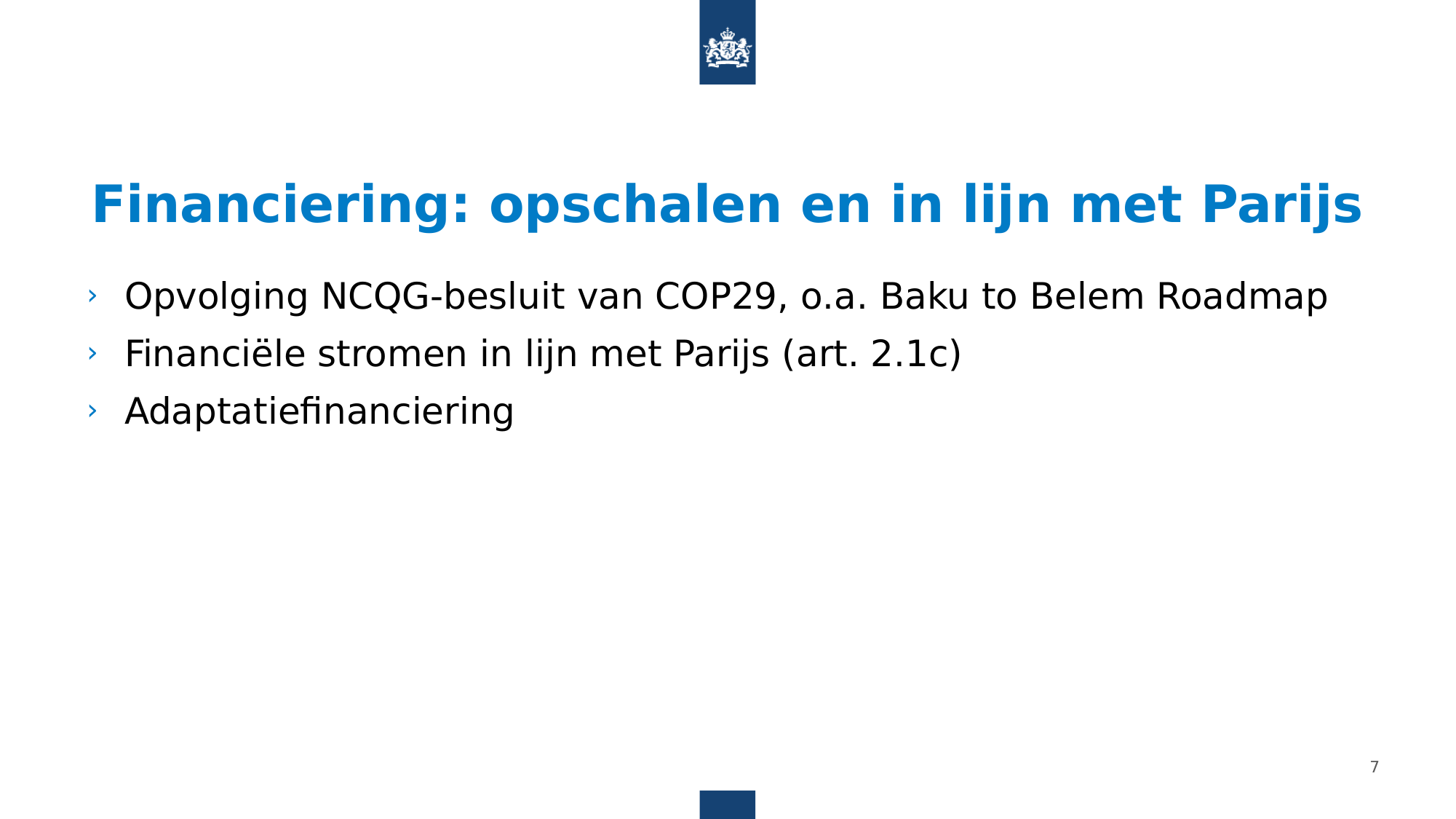

# Financiering: opschalen en in lijn met Parijs
Opvolging NCQG-besluit van COP29, o.a. Baku to Belem Roadmap
Financiële stromen in lijn met Parijs (art. 2.1c)
Adaptatiefinanciering

7